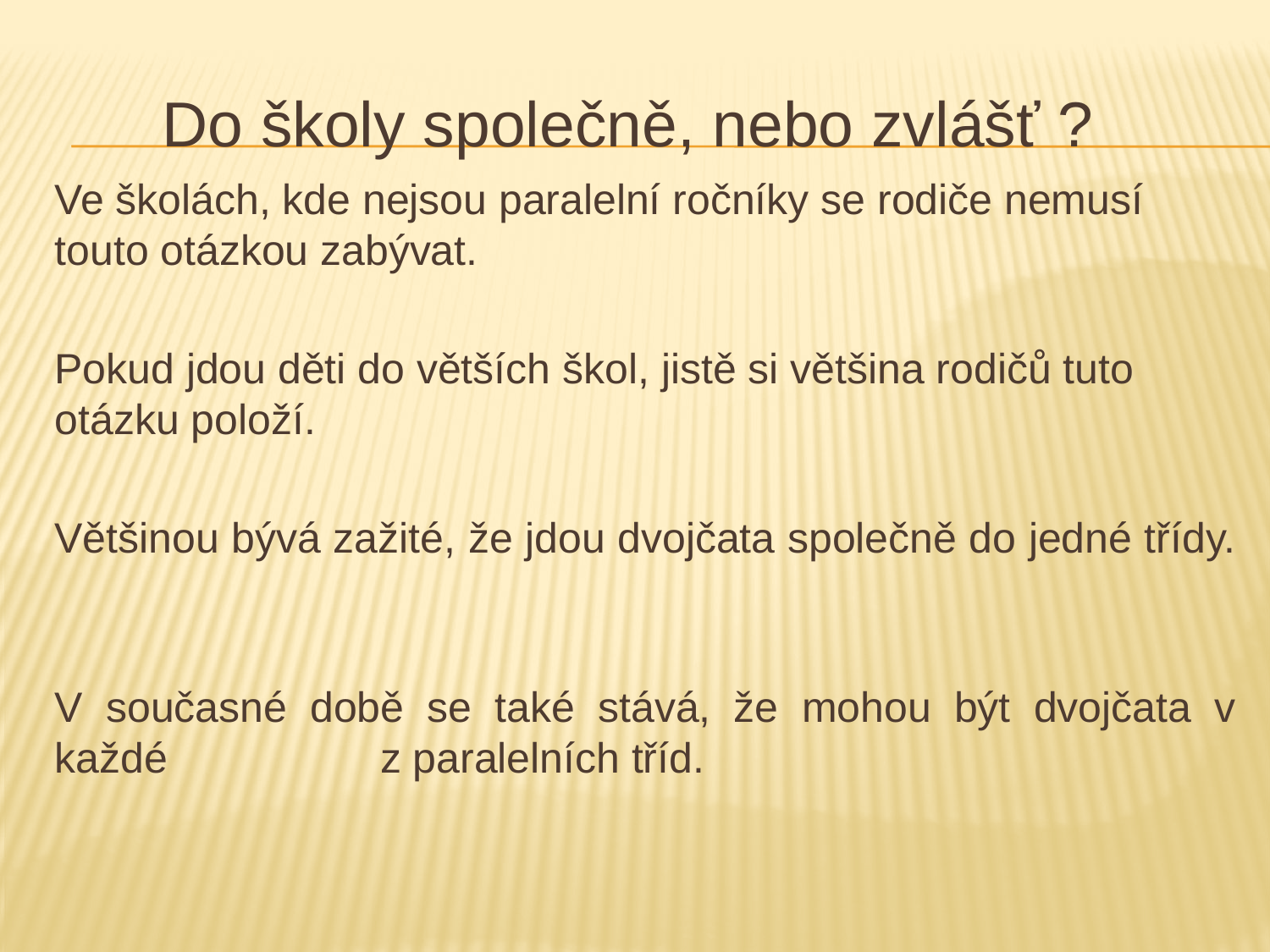

# Do školy společně, nebo zvlášť ?
Ve školách, kde nejsou paralelní ročníky se rodiče nemusí touto otázkou zabývat.

Pokud jdou děti do větších škol, jistě si většina rodičů tuto otázku položí.

Většinou bývá zažité, že jdou dvojčata společně do jedné třídy.

V současné době se také stává, že mohou být dvojčata v každé                  z paralelních tříd.